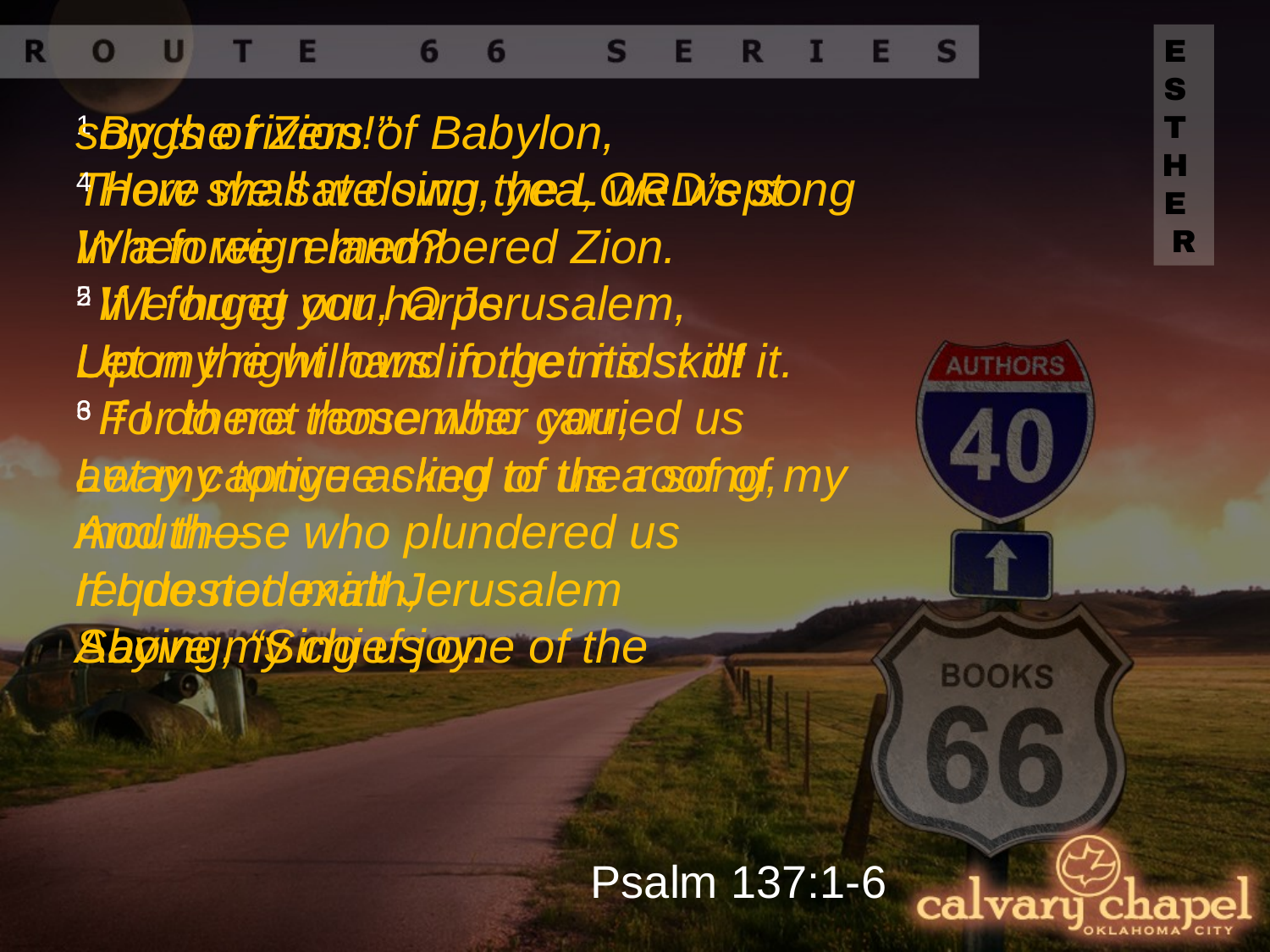

ESTHER
1 By the rivers of Babylon,
There we sat down, yea, we wept
When we remembered Zion.
2 We hung our harps
Upon the willows in the midst of it.
3 For there those who carried us away captive asked of us a song,
And those who plundered us requested mirth,
Saying, “Sing us one of the
songs of Zion!”
4 How shall we sing the Lord’s song
In a foreign land?
5 If I forget you, O Jerusalem,
Let my right hand forget its skill!
6 If I do not remember you,
Let my tongue cling to the roof of my mouth—
If I do not exalt Jerusalem
Above my chief joy.
Psalm 137:1-6